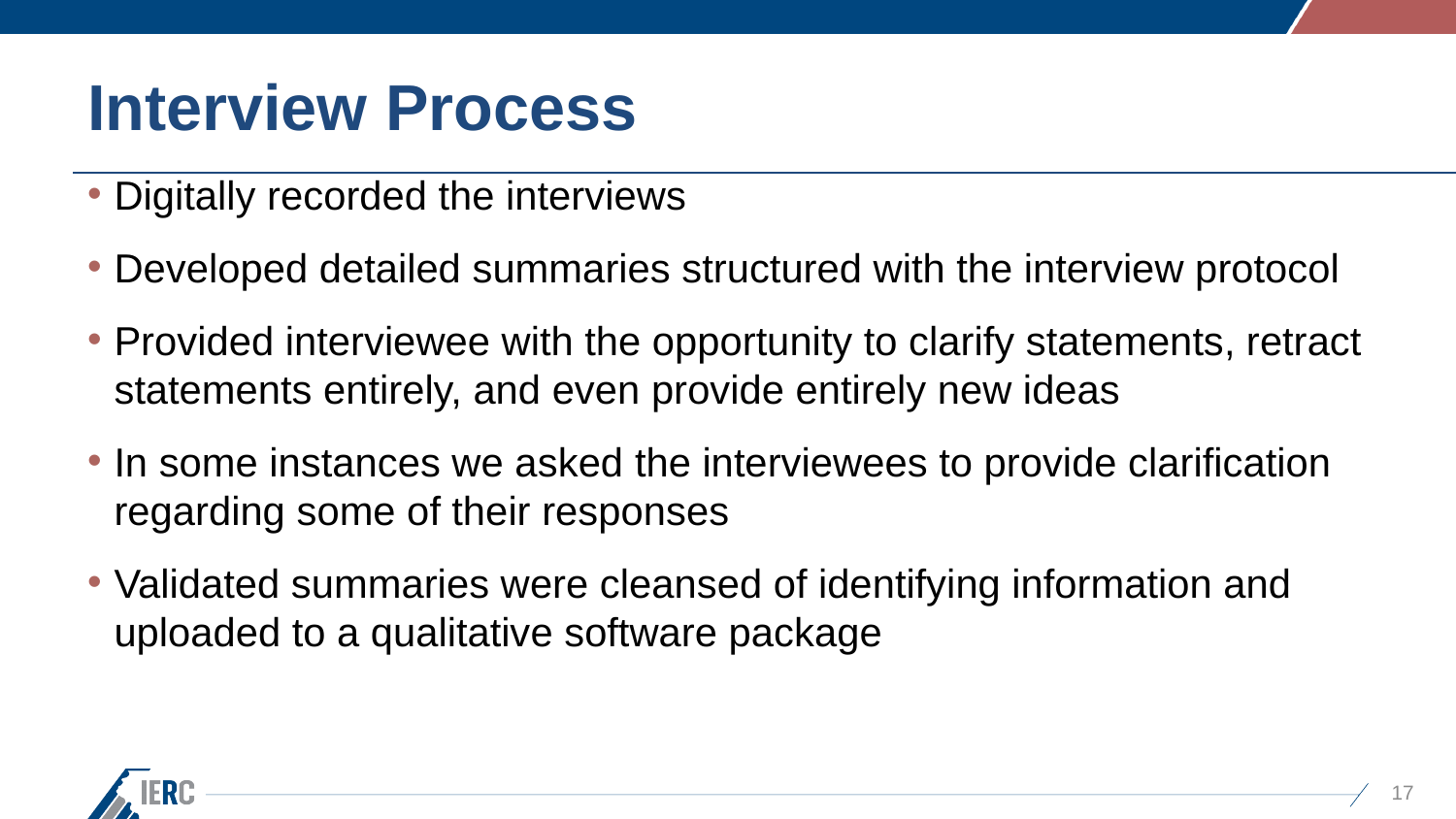

# Interview Process
Digitally recorded the interviews
Developed detailed summaries structured with the interview protocol
Provided interviewee with the opportunity to clarify statements, retract statements entirely, and even provide entirely new ideas
In some instances we asked the interviewees to provide clarification regarding some of their responses
Validated summaries were cleansed of identifying information and uploaded to a qualitative software package
17